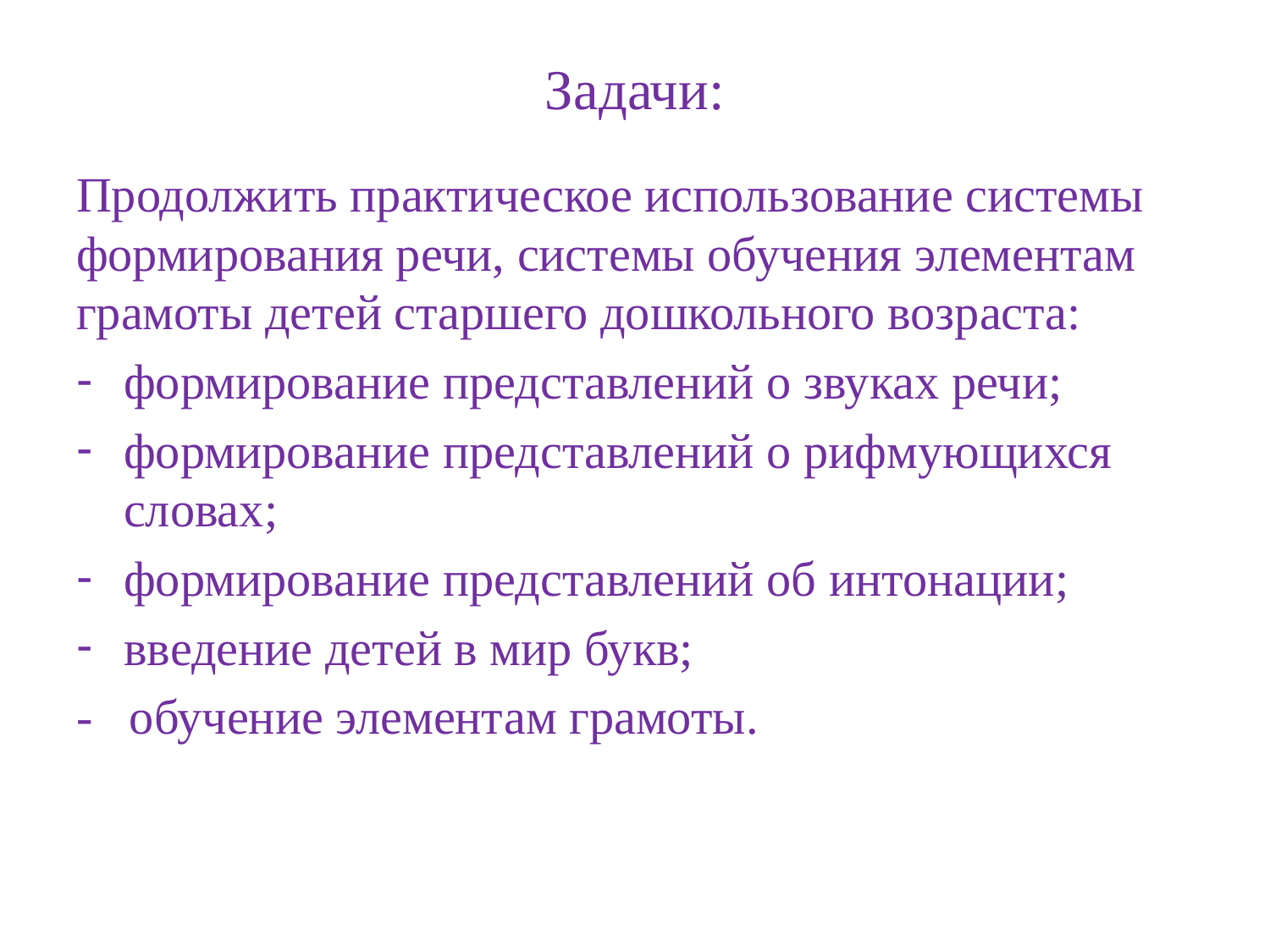

# Задачи:
Продолжить практическое использование системы формирования речи, системы обучения элементам грамоты детей старшего дошкольного возраста:
формирование представлений о звуках речи;
формирование представлений о рифмующихся словах;
формирование представлений об интонации;
введение детей в мир букв;
-   обучение элементам грамоты.